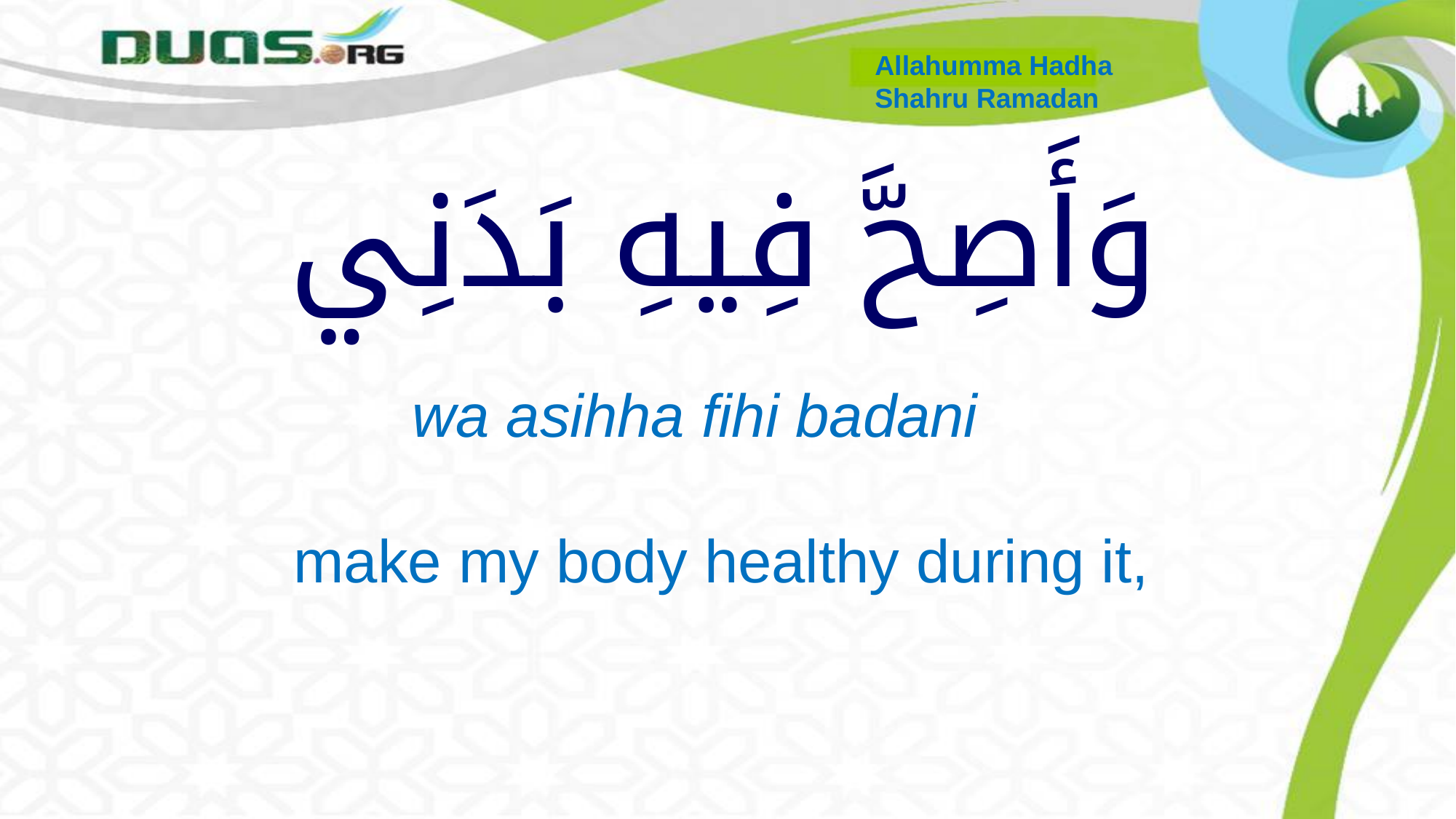

Allahumma Hadha
Shahru Ramadan
# وَأَصِحَّ فِيهِ بَدَنِي
                wa asihha fihi badani

         make my body healthy during it,